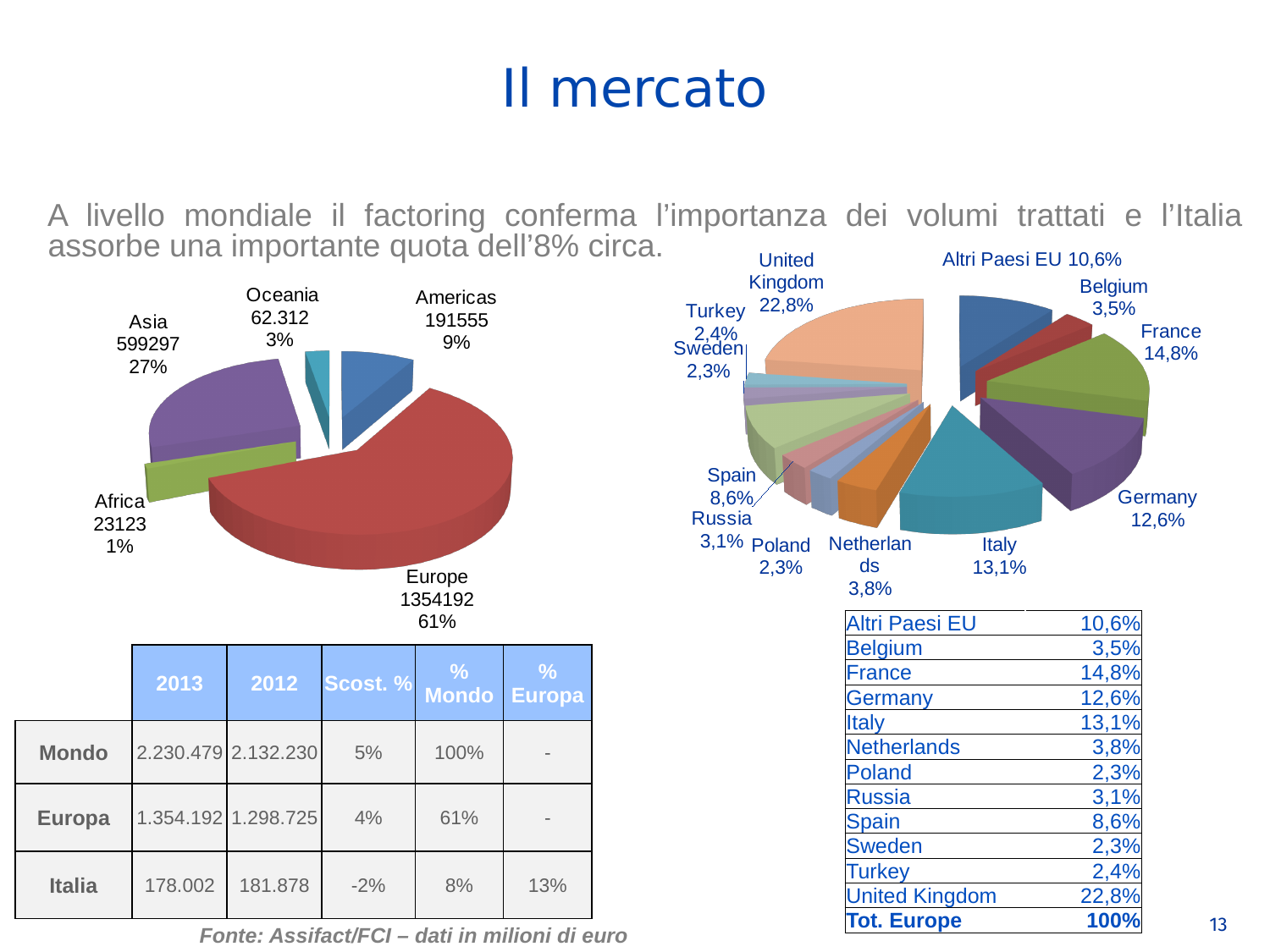

Il mercato
A livello mondiale il factoring conferma l’importanza dei volumi trattati e l’Italia assorbe una importante quota dell’8% circa.

[unsupported chart]

[unsupported chart]

| Altri Paesi EU | 10,6% |
| --- | --- |
| Belgium | 3,5% |
| France | 14,8% |
| Germany | 12,6% |
| Italy | 13,1% |
| Netherlands | 3,8% |
| Poland | 2,3% |
| Russia | 3,1% |
| Spain | 8,6% |
| Sweden | 2,3% |
| Turkey | 2,4% |
| United Kingdom | 22,8% |
| Tot. Europe | 100% |
|  | 2013 | 2012 | Scost. % | % Mondo | % Europa |
| --- | --- | --- | --- | --- | --- |
| Mondo | 2.230.479 | 2.132.230 | 5% | 100% | - |
| Europa | 1.354.192 | 1.298.725 | 4% | 61% | - |
| Italia | 178.002 | 181.878 | -2% | 8% | 13% |

13
Fonte: Assifact/FCI – dati in milioni di euro